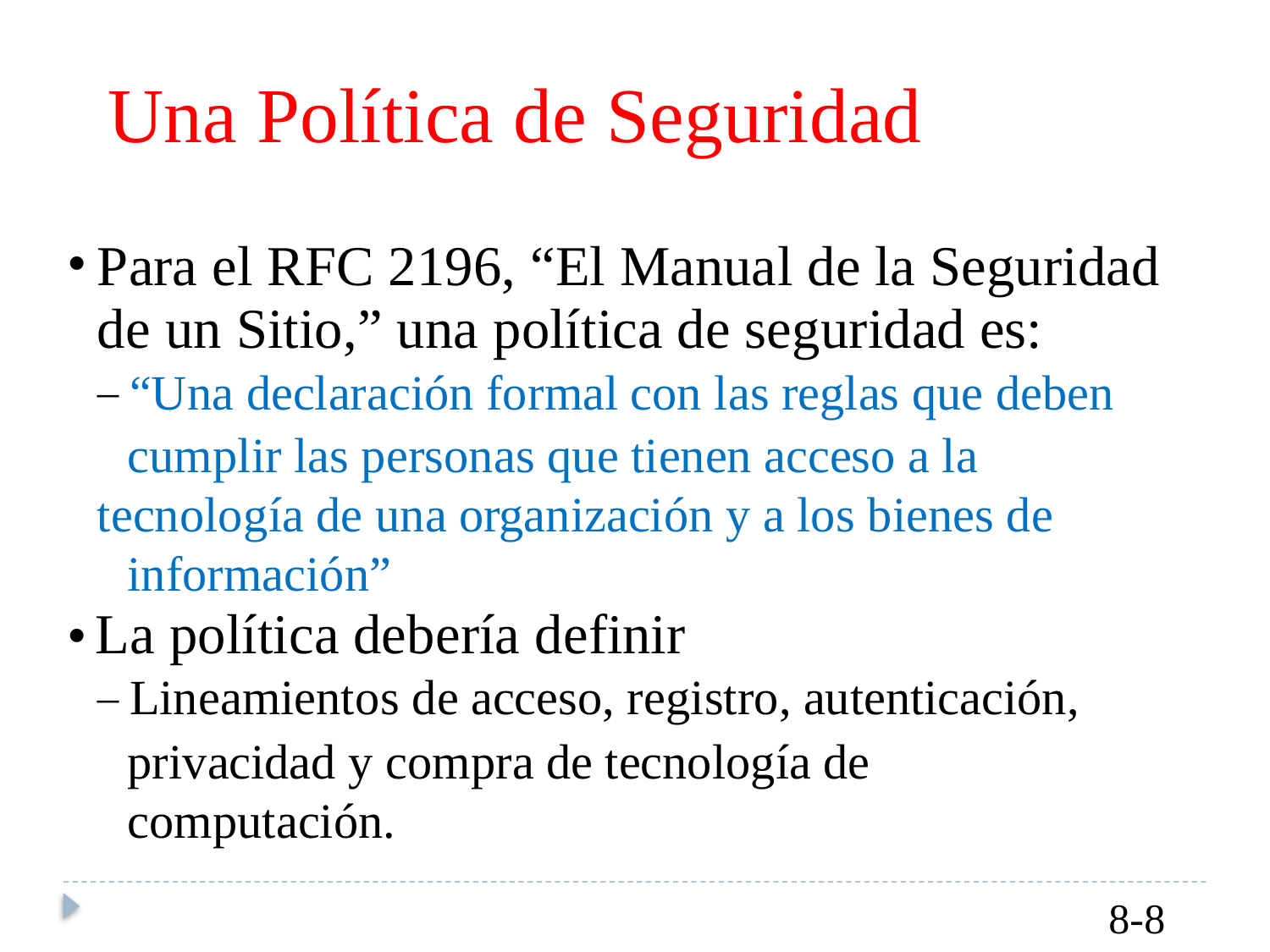

Una Política de Seguridad
•
Para el RFC 2196, “El Manual de la Seguridad
de un Sitio,” una política de seguridad es:
– “Una declaración formal con las reglas que deben cumplir las personas que tienen acceso a la
tecnología de una organización y a los bienes de información”
La política debería definir
– Lineamientos de acceso, registro, autenticación, privacidad y compra de tecnología de computación.
•
8-8